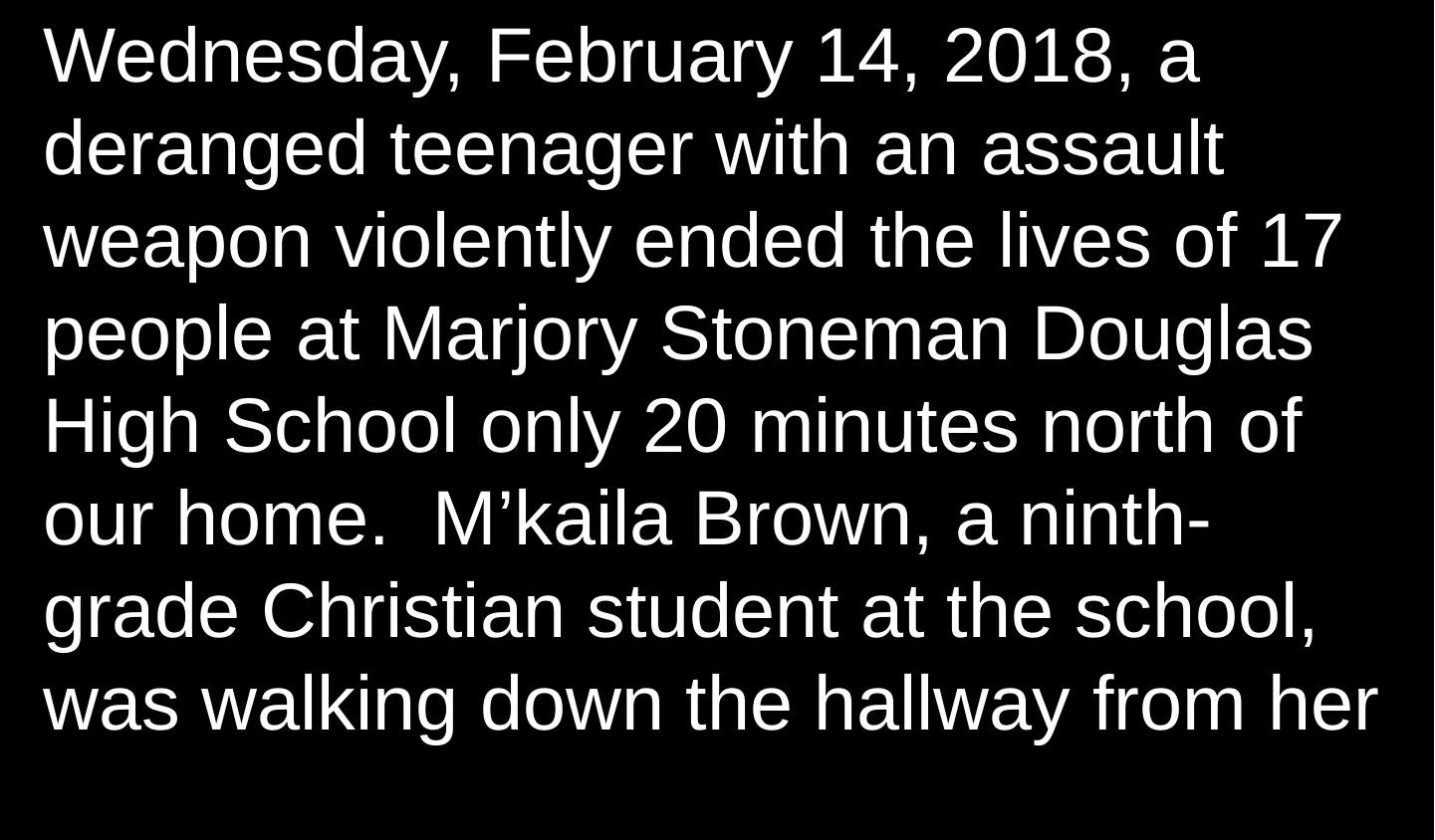

Wednesday, February 14, 2018, a deranged teenager with an assault weapon violently ended the lives of 17 people at Marjory Stoneman Douglas High School only 20 minutes north of our home.  M’kaila Brown, a ninth-grade Christian student at the school, was walking down the hallway from her